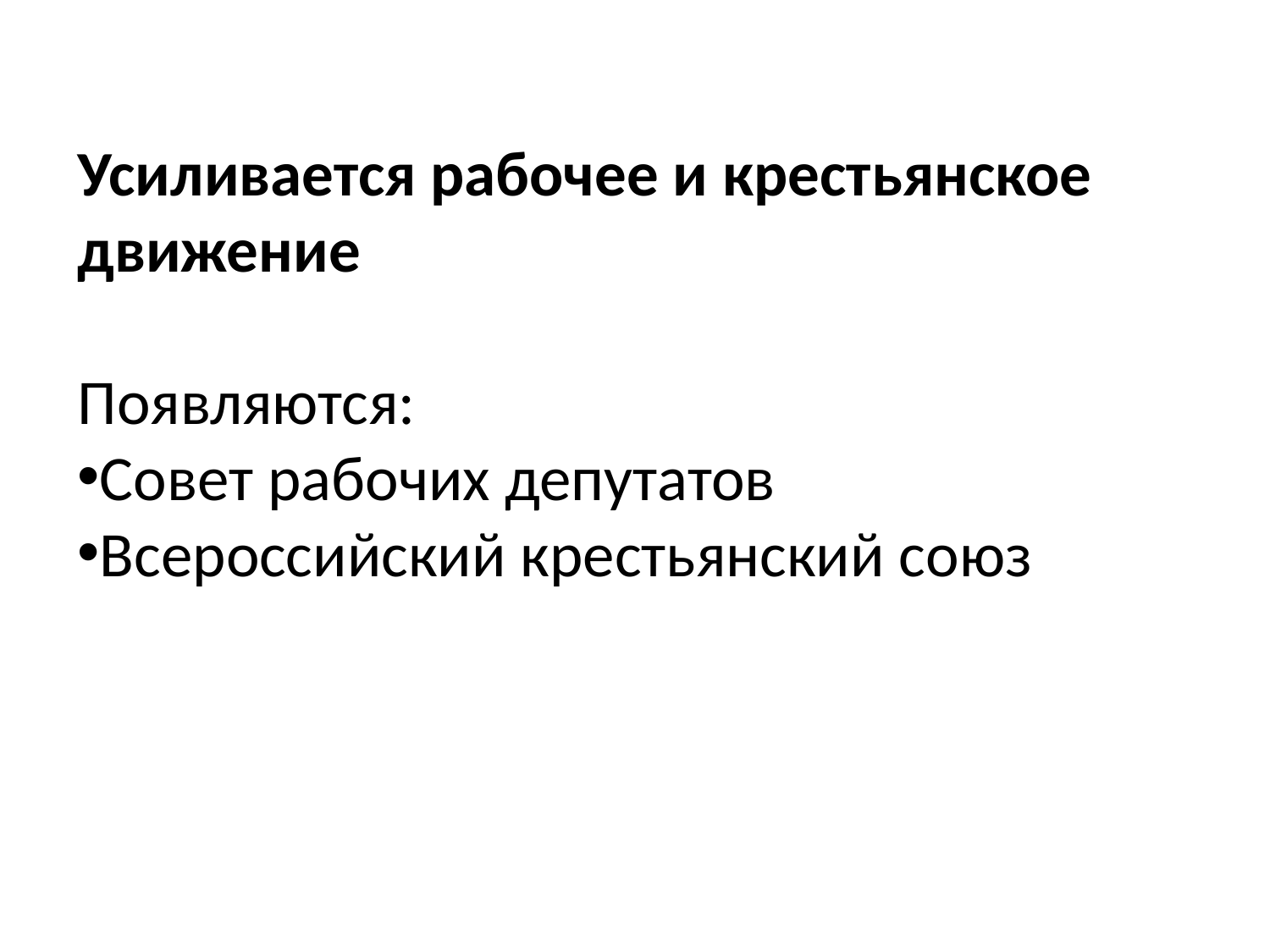

Усиливается рабочее и крестьянское движение

Появляются:
Совет рабочих депутатов
Всероссийский крестьянский союз